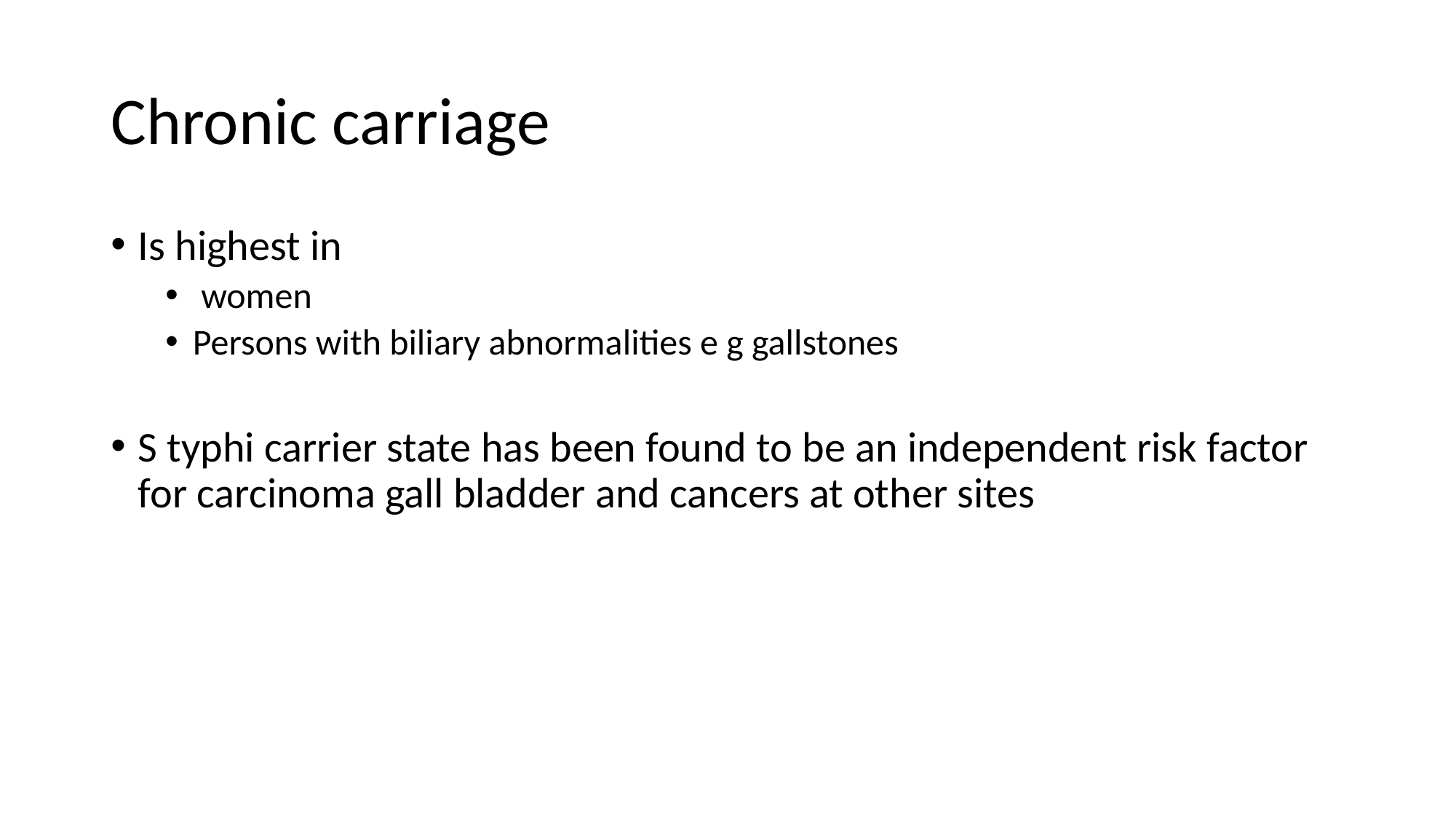

# Chronic carriage
Is highest in
 women
Persons with biliary abnormalities e g gallstones

S typhi carrier state has been found to be an independent risk factor for carcinoma gall bladder and cancers at other sites